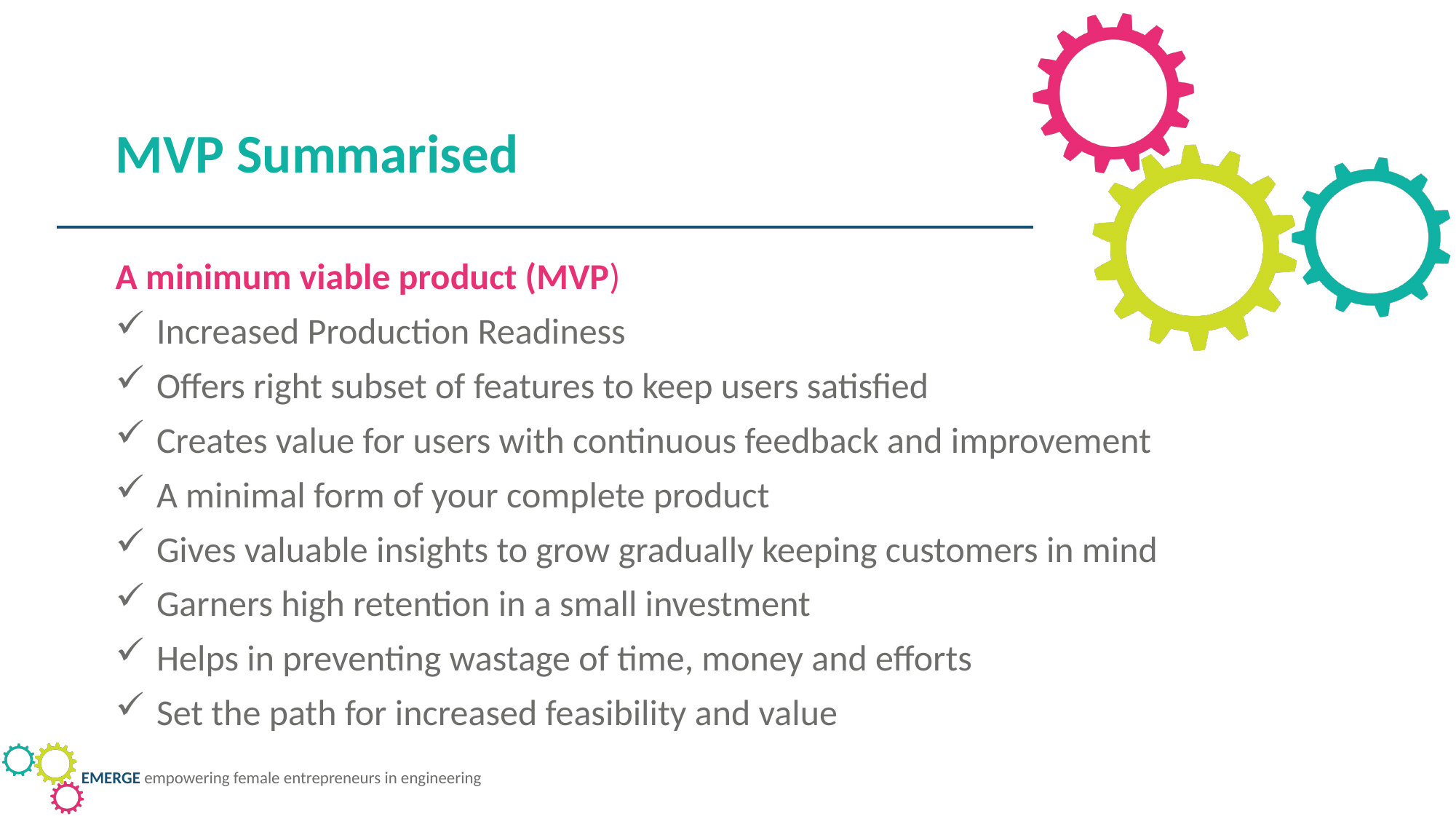

MVP Summarised
A minimum viable product (MVP)
Increased Production Readiness
Offers right subset of features to keep users satisfied
Creates value for users with continuous feedback and improvement
A minimal form of your complete product
Gives valuable insights to grow gradually keeping customers in mind
Garners high retention in a small investment
Helps in preventing wastage of time, money and efforts
Set the path for increased feasibility and value